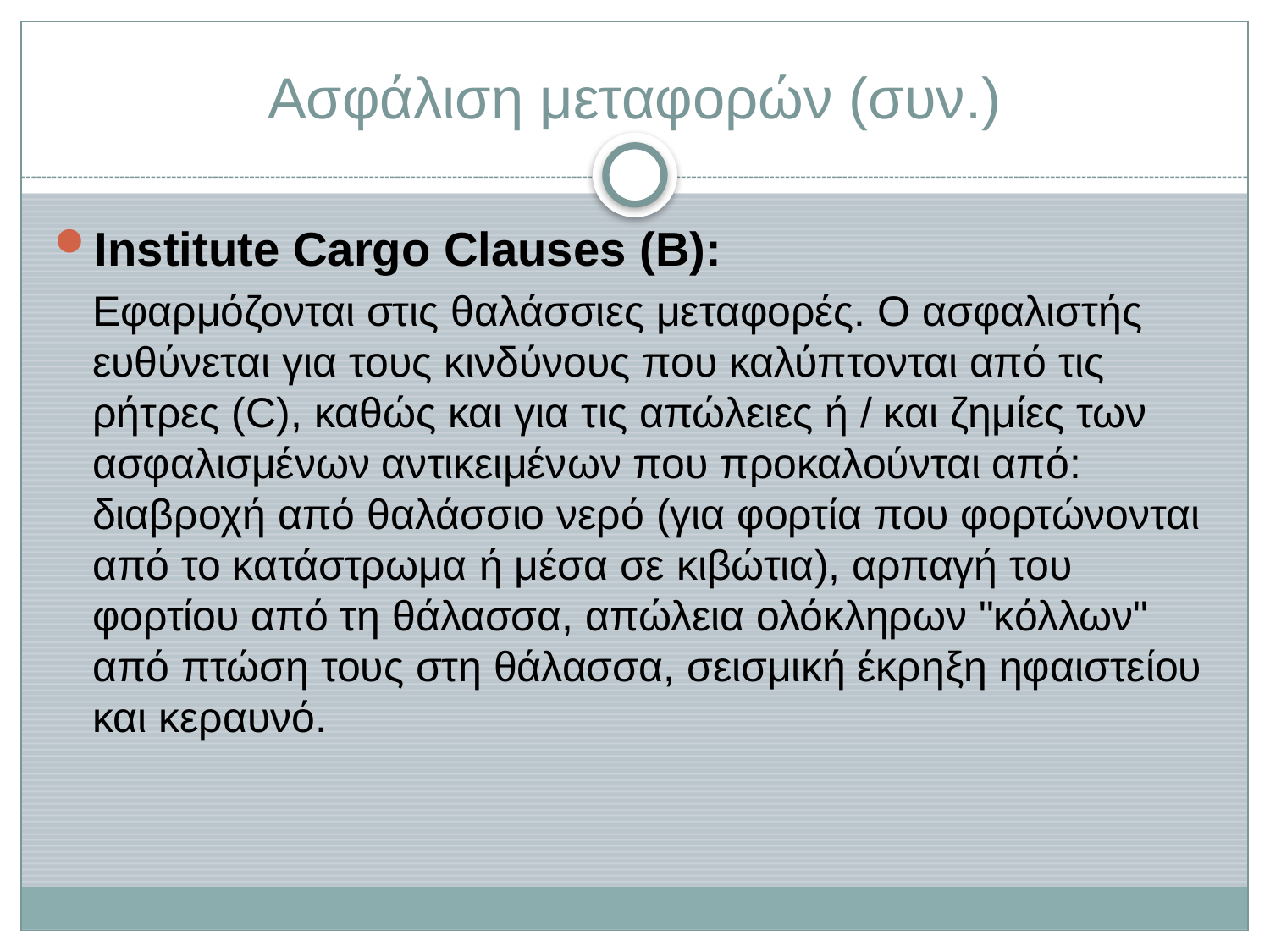

# Ασφάλιση μεταφορών (συν.)
Institute Cargo Clauses (Β):
	Εφαρμόζονται στις θαλάσσιες μεταφορές. Ο ασφαλιστής ευθύνεται για τους κινδύνους που καλύπτονται από τις ρήτρες (C), καθώς και για τις απώλειες ή / και ζημίες των ασφαλισμένων αντικειμένων που προκαλούνται από: διαβροχή από θαλάσσιο νερό (για φορτία που φορτώνονται από το κατάστρωμα ή μέσα σε κιβώτια), αρπαγή του φορτίου από τη θάλασσα, απώλεια ολόκληρων "κόλλων" από πτώση τους στη θάλασσα, σεισμική έκρηξη ηφαιστείου και κεραυνό.